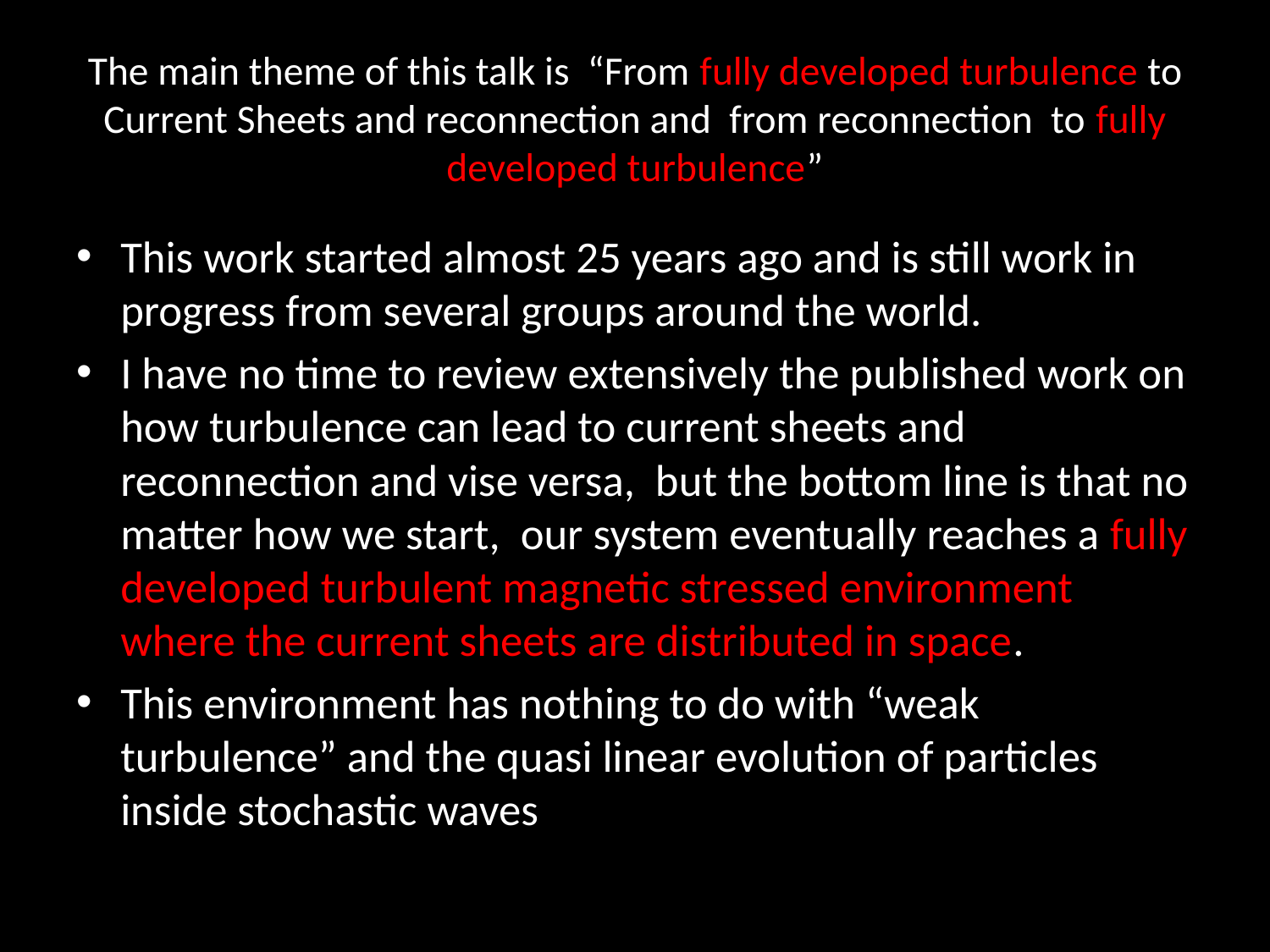

# The main theme of this talk is  “From fully developed turbulence to Current Sheets and reconnection and  from reconnection  to fully developed turbulence”
This work started almost 25 years ago and is still work in progress from several groups around the world.
I have no time to review extensively the published work on how turbulence can lead to current sheets and reconnection and vise versa,  but the bottom line is that no matter how we start,  our system eventually reaches a fully developed turbulent magnetic stressed environment where the current sheets are distributed in space.
This environment has nothing to do with “weak turbulence” and the quasi linear evolution of particles inside stochastic waves